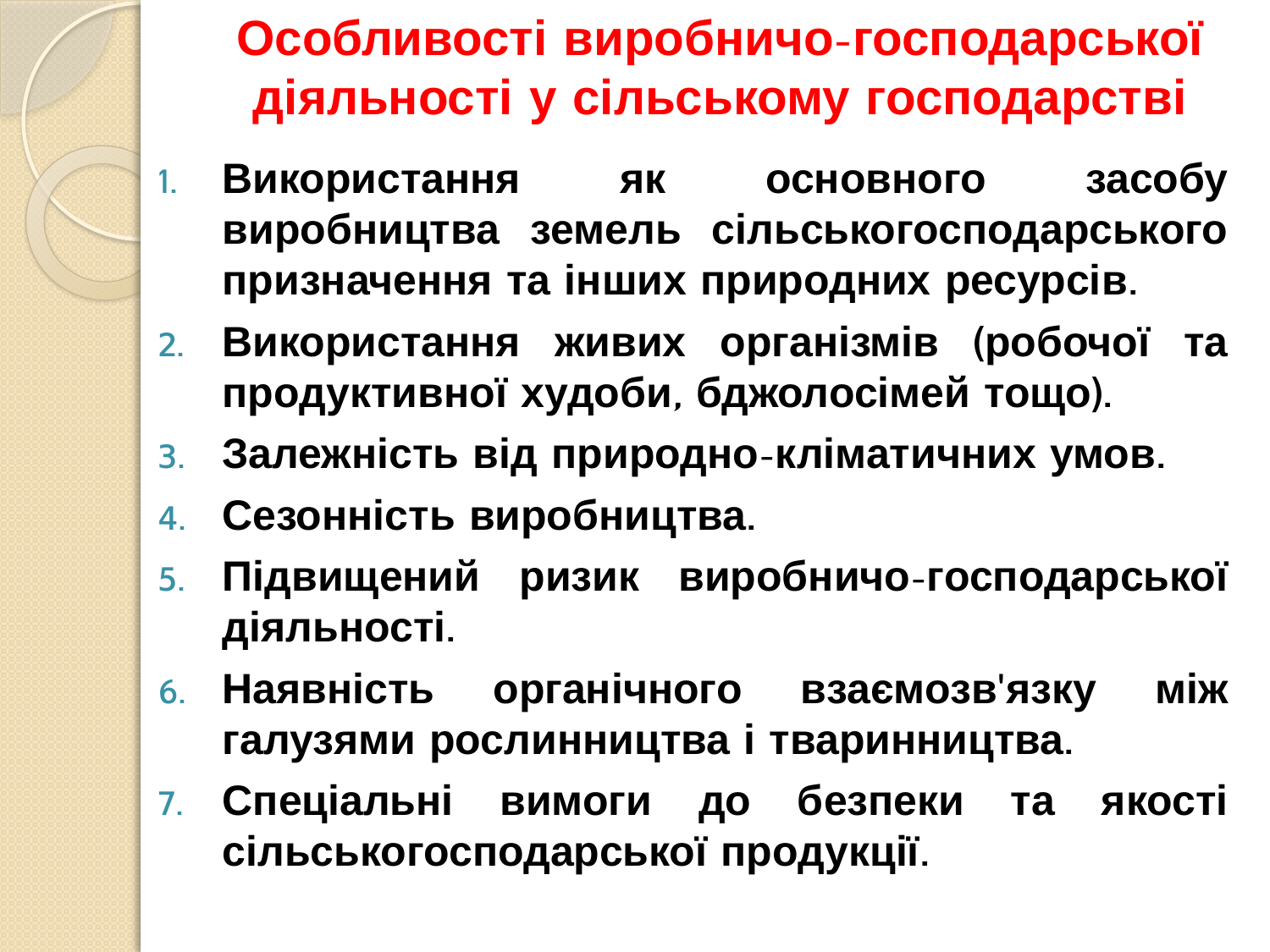

# Особливості виробничо-господарської діяльності у сільському господарстві
Використання як основного засобу виробництва земель сільськогосподарського призначення та інших природних ресурсів.
Використання живих організмів (робочої та продуктивної худоби, бджолосімей тощо).
Залежність від природно-кліматичних умов.
Сезонність виробництва.
Підвищений ризик виробничо-господарської діяльності.
Наявність органічного взаємозв'язку між галузями рослинництва і тваринництва.
Спеціальні вимоги до безпеки та якості сільськогосподарської продукції.